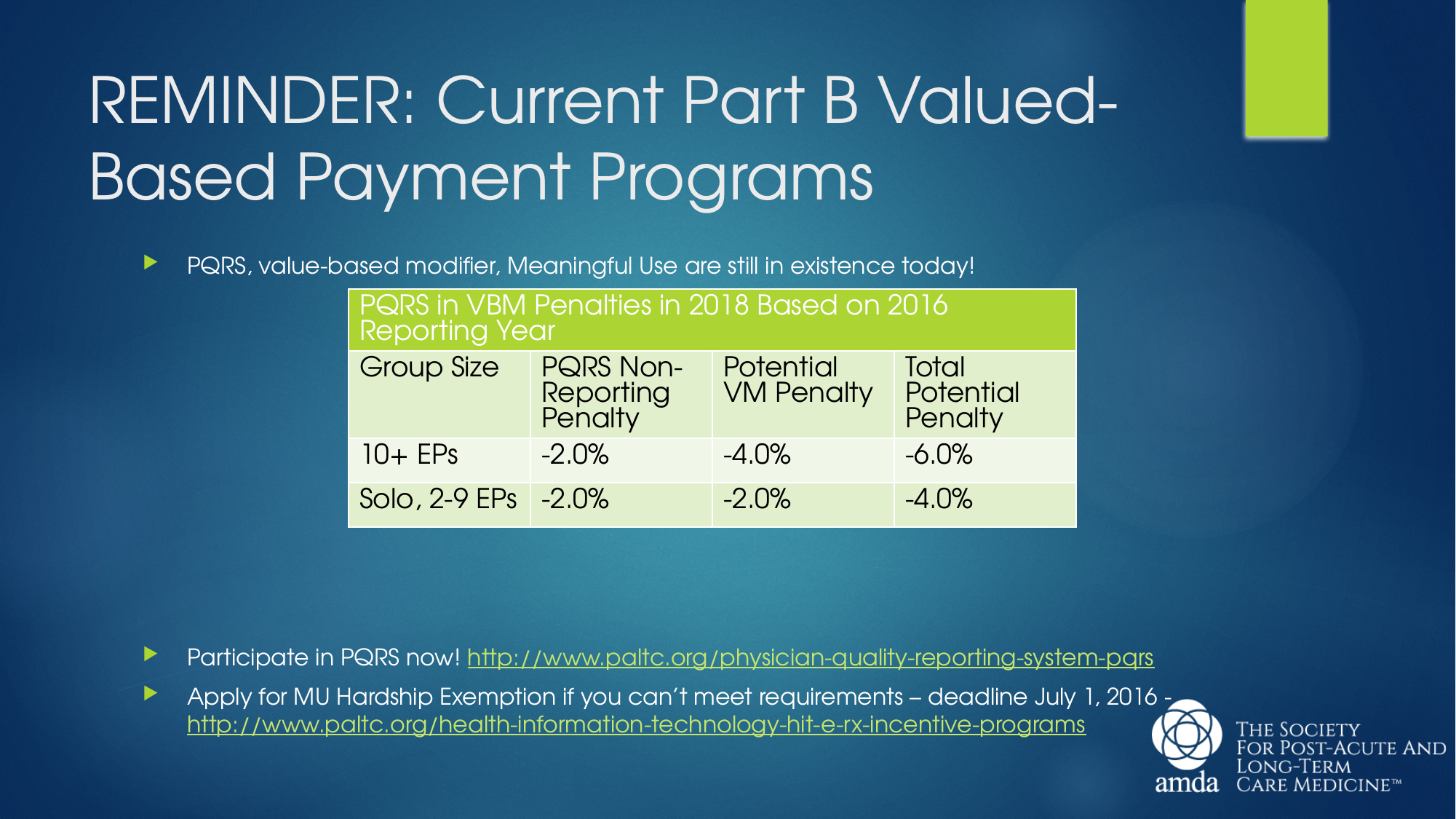

# REMINDER: Current Part B Valued-Based Payment Programs
PQRS, value-based modifier, Meaningful Use are still in existence today!

Participate in PQRS now! http://www.paltc.org/physician-quality-reporting-system-pqrs
Apply for MU Hardship Exemption if you can’t meet requirements – deadline July 1, 2016 - http://www.paltc.org/health-information-technology-hit-e-rx-incentive-programs

| PQRS in VBM Penalties in 2018 Based on 2016 Reporting Year |  |  |  |
| --- | --- | --- | --- |
| Group Size | PQRS Non-Reporting Penalty | Potential VM Penalty | Total Potential Penalty |
| 10+ EPs | -2.0% | -4.0% | -6.0% |
| Solo, 2-9 EPs | -2.0% | -2.0% | -4.0% |